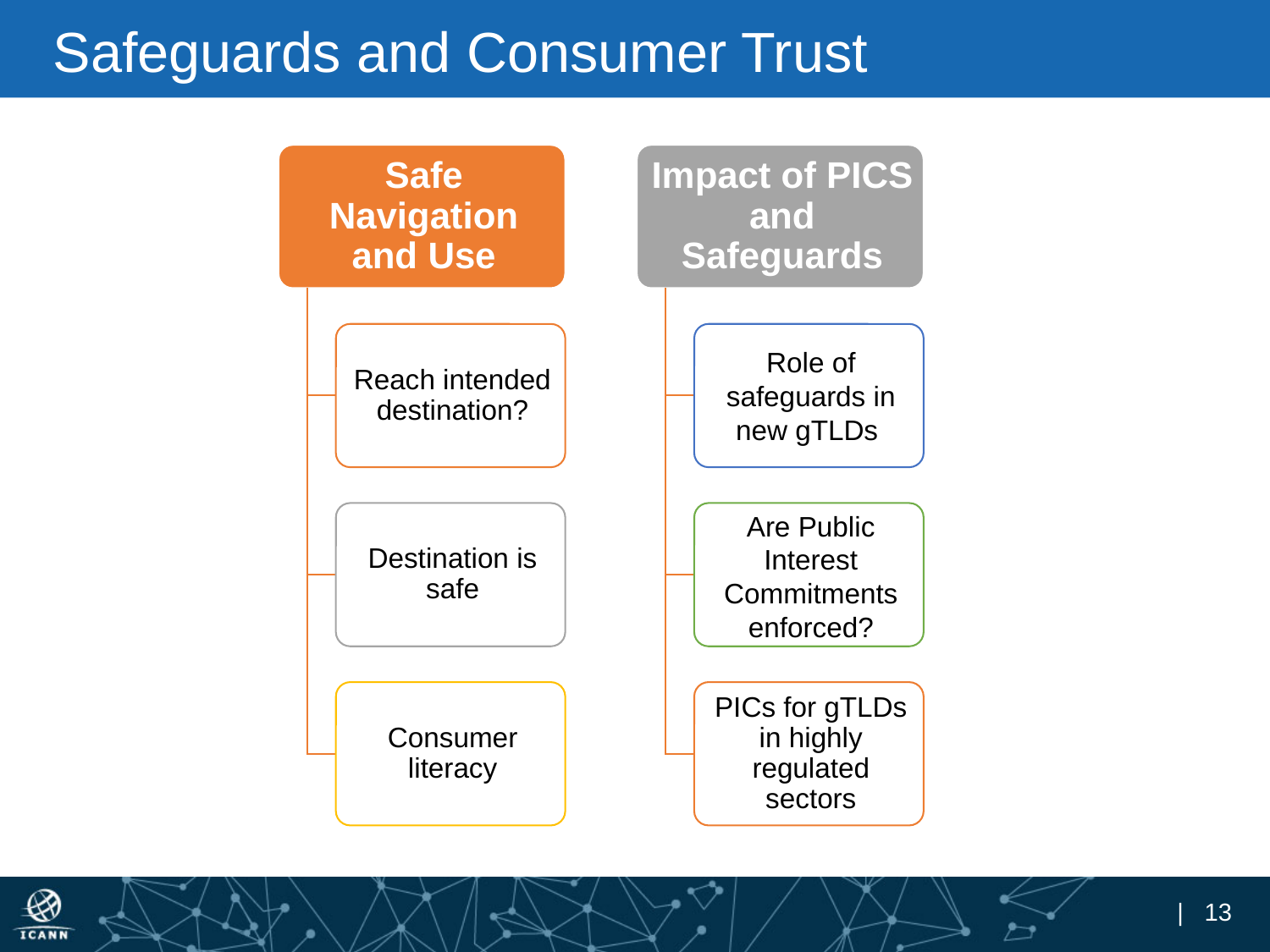

# Safeguards and Consumer Trust
Safe Navigation and Use
Reach intended destination?
Destination is safe
Consumer literacy
Impact of PICS and Safeguards
Role of safeguards in new gTLDs

Are Public Interest Commitments enforced?

PICs for gTLDs in highly regulated sectors